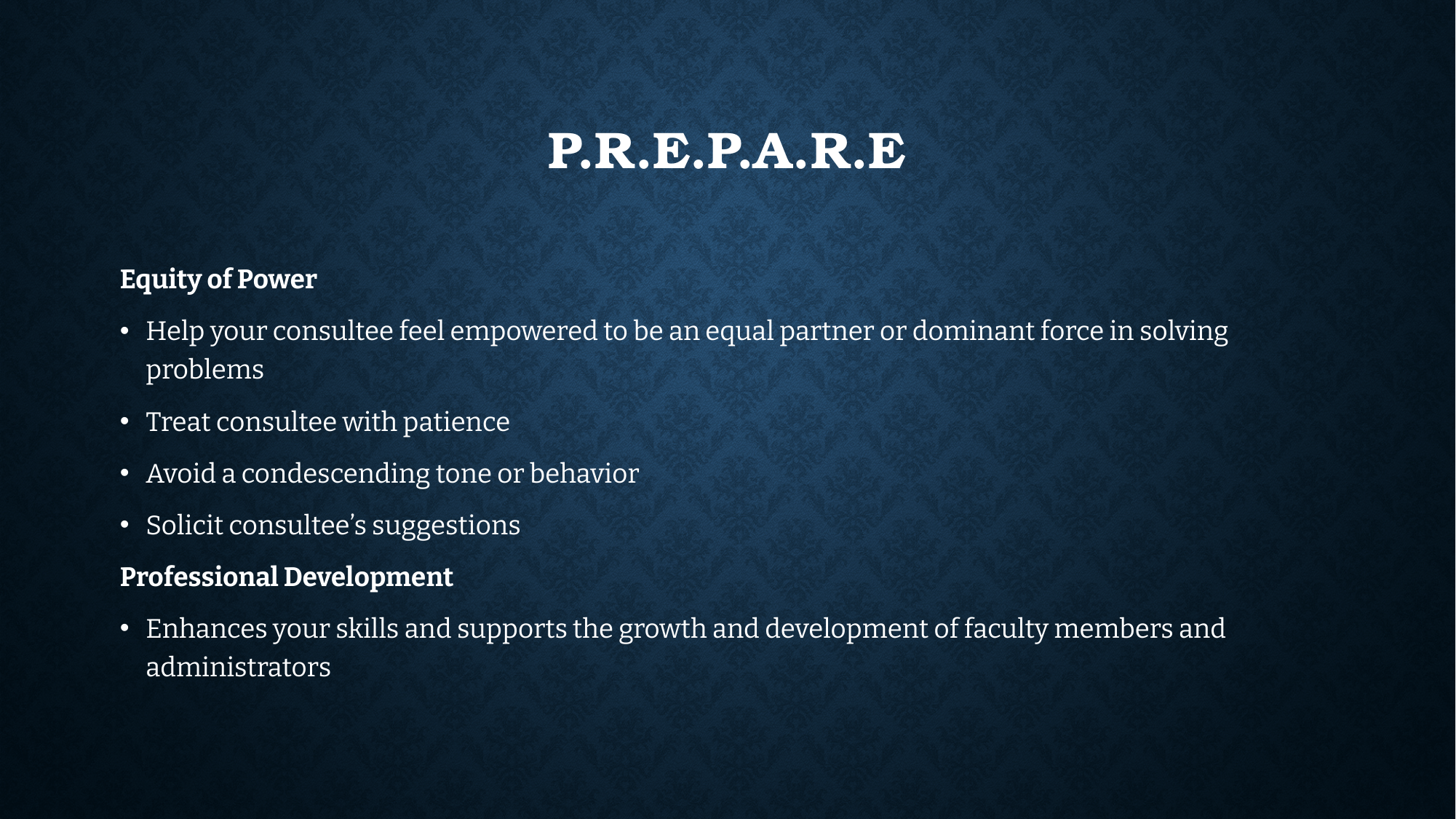

# P.R.E.P.A.R.E
Equity of Power
Help your consultee feel empowered to be an equal partner or dominant force in solving problems
Treat consultee with patience
Avoid a condescending tone or behavior
Solicit consultee’s suggestions
Professional Development
Enhances your skills and supports the growth and development of faculty members and administrators